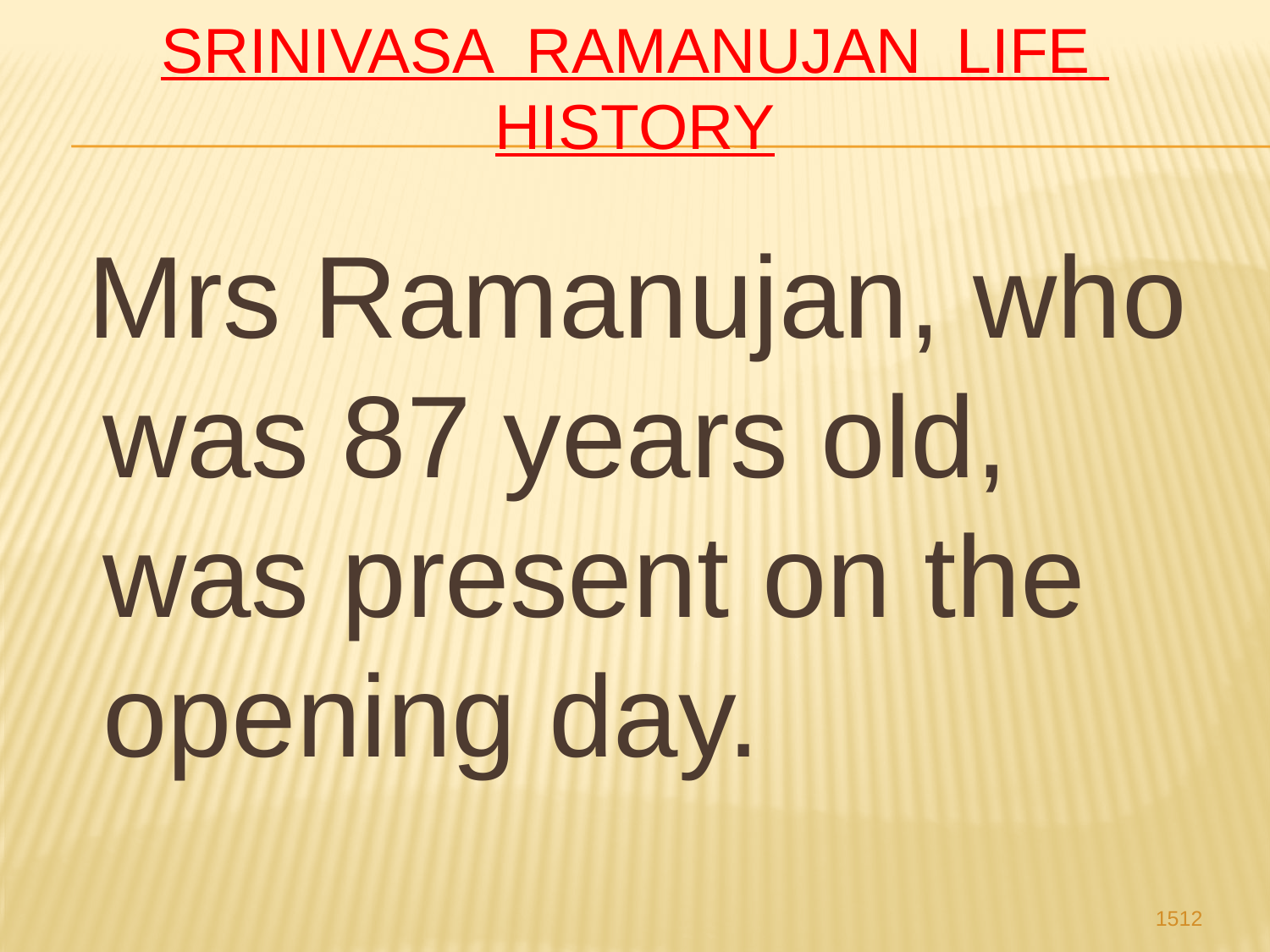

# Srinivasa  Ramanujan  life  history
 Mrs Ramanujan, who was 87 years old, was present on the opening day.

1512